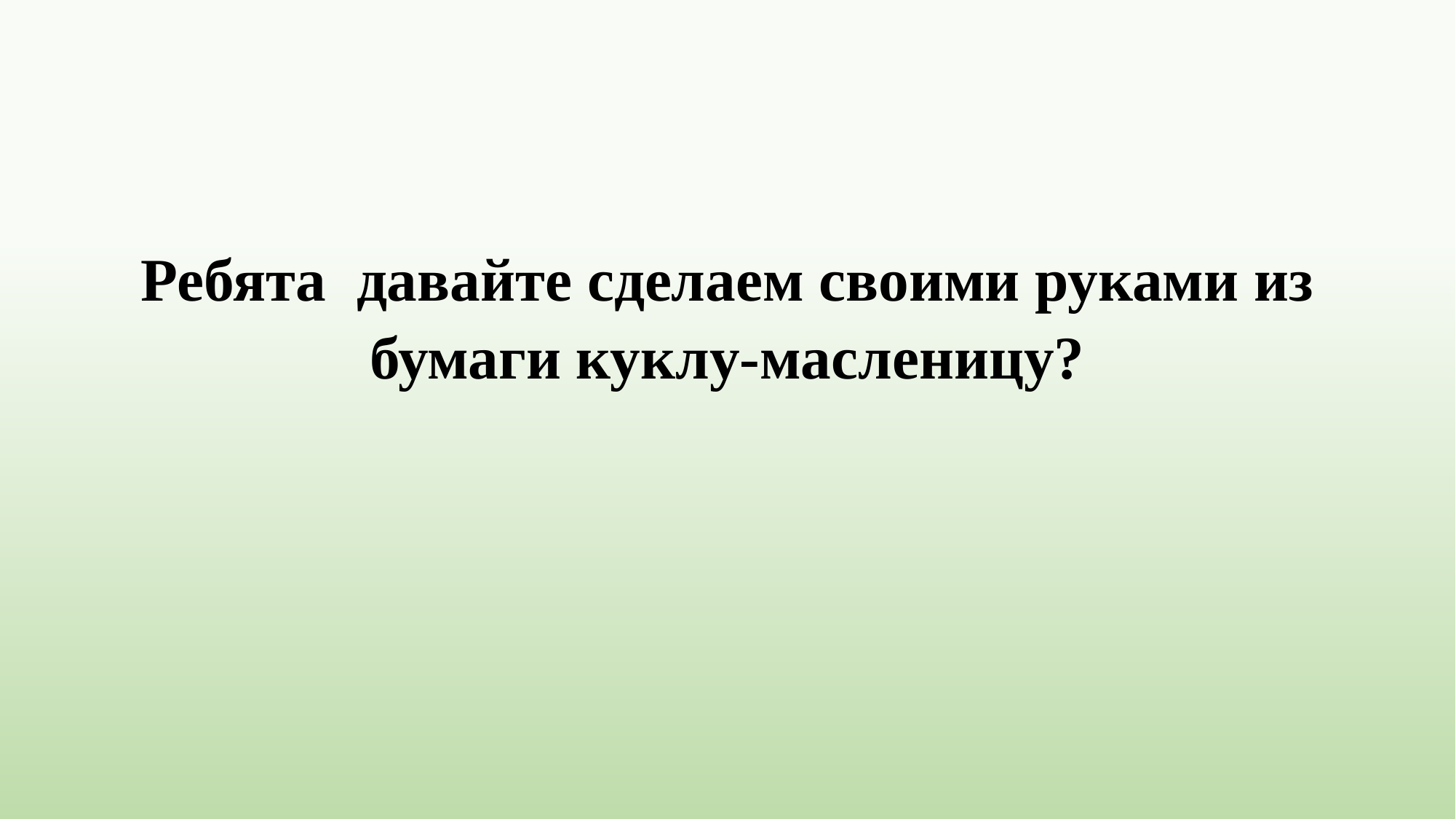

Ребята  давайте сделаем своими руками из бумаги куклу-масленицу?